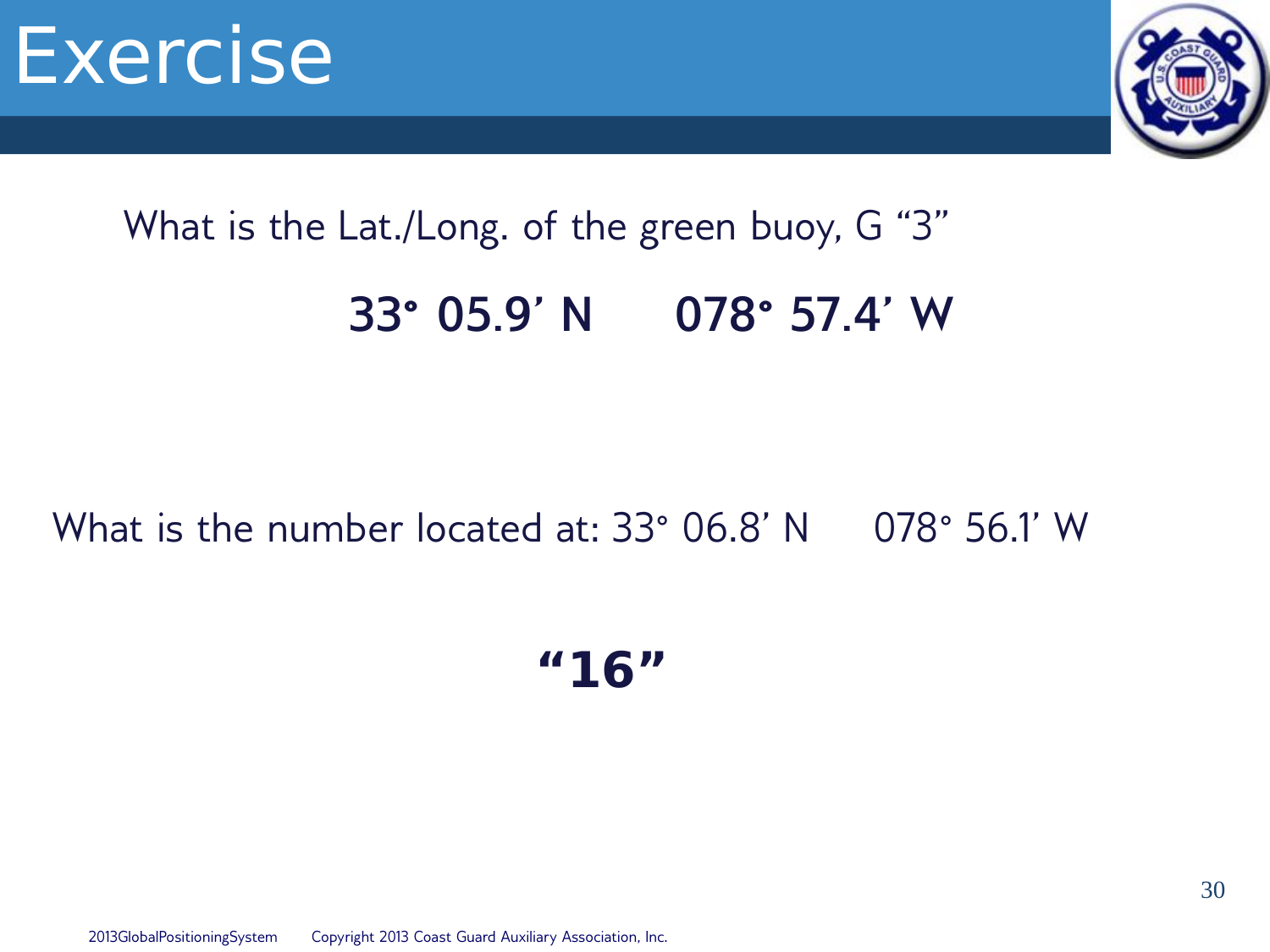

Exercise
What is the Lat./Long. of the green buoy, G “3”
33° 05.9’ N     078° 57.4’ W
What is the number located at: 33° 06.8’ N     078° 56.1’ W
 “16”
30